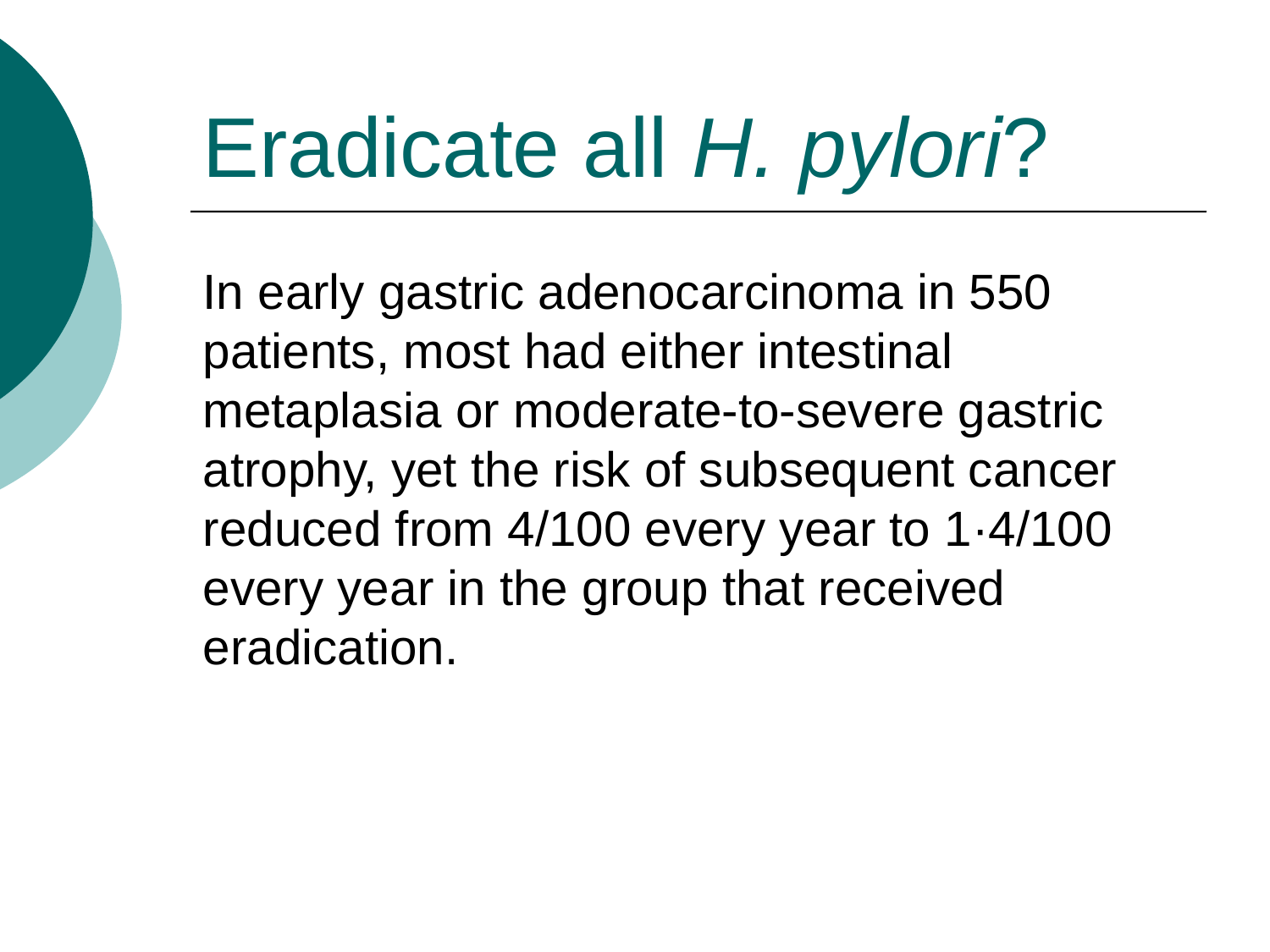

Eradicate all H. pylori?
In early gastric adenocarcinoma in 550 patients, most had either intestinal metaplasia or moderate-to-severe gastric atrophy, yet the risk of subsequent cancer reduced from 4/100 every year to 1·4/100 every year in the group that received eradication.